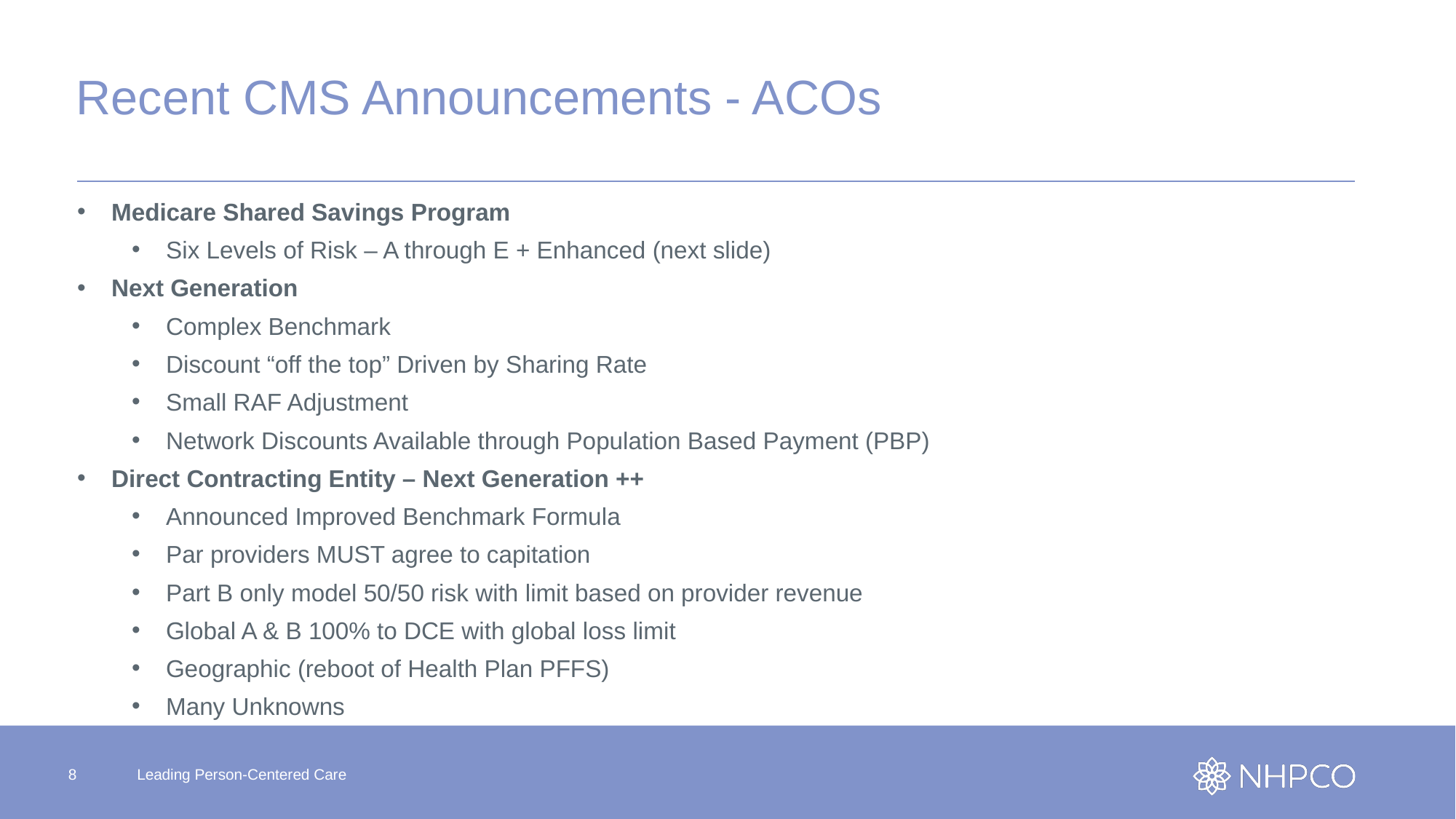

# Recent CMS Announcements - ACOs

Medicare Shared Savings Program
Six Levels of Risk – A through E + Enhanced (next slide)
Next Generation
Complex Benchmark
Discount “off the top” Driven by Sharing Rate
Small RAF Adjustment
Network Discounts Available through Population Based Payment (PBP)
Direct Contracting Entity – Next Generation ++
Announced Improved Benchmark Formula
Par providers MUST agree to capitation
Part B only model 50/50 risk with limit based on provider revenue
Global A & B 100% to DCE with global loss limit
Geographic (reboot of Health Plan PFFS)
Many Unknowns
8
Leading Person-Centered Care